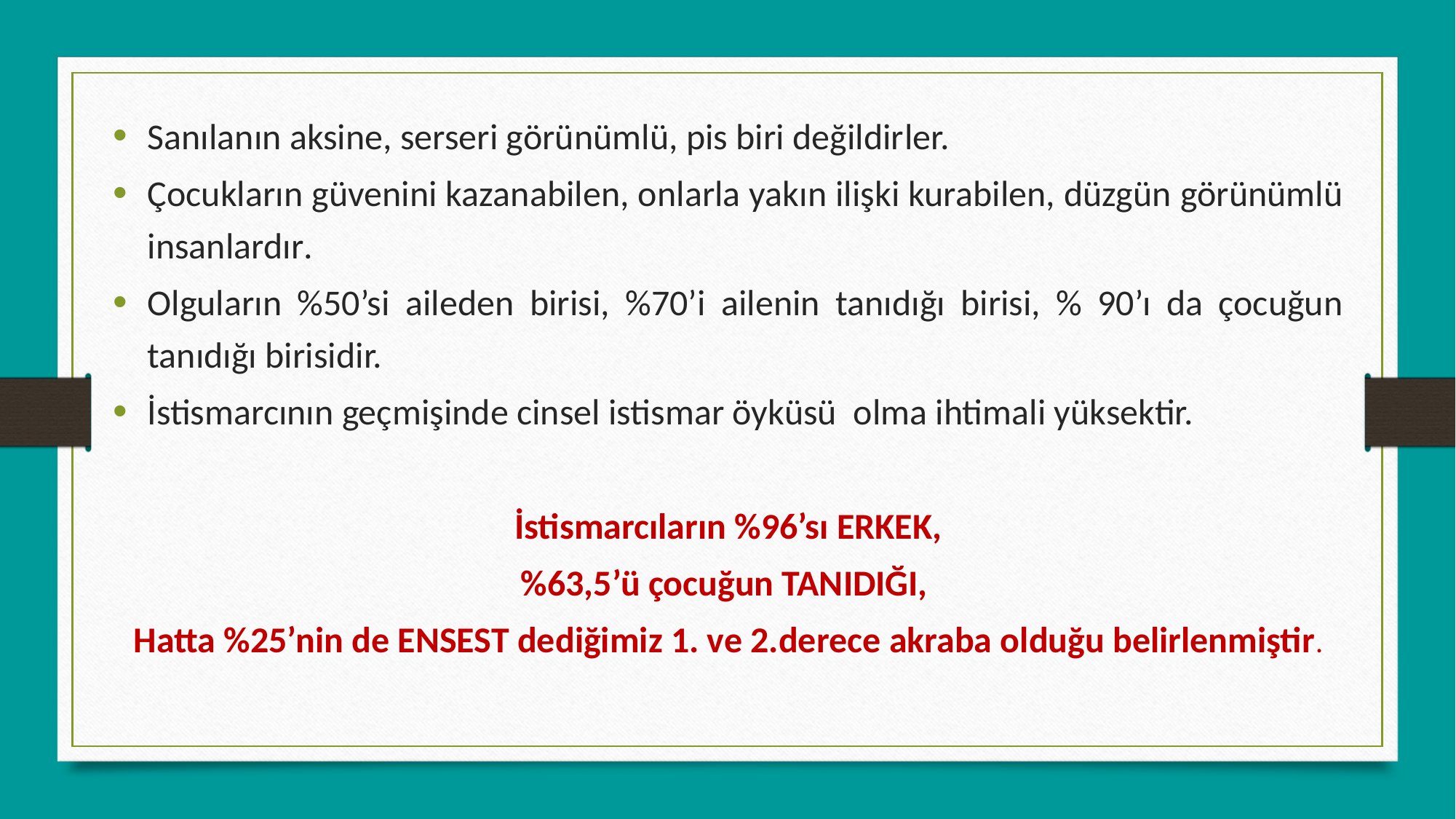

Sanılanın aksine, serseri görünümlü, pis biri değildirler.
Çocukların güvenini kazanabilen, onlarla yakın ilişki kurabilen, düzgün görünümlü insanlardır.
Olguların %50’si aileden birisi, %70’i ailenin tanıdığı birisi, % 90’ı da çocuğun tanıdığı birisidir.
İstismarcının geçmişinde cinsel istismar öyküsü  olma ihtimali yüksektir.

İstismarcıların %96’sı ERKEK,
%63,5’ü çocuğun TANIDIĞI,
Hatta %25’nin de ENSEST dediğimiz 1. ve 2.derece akraba olduğu belirlenmiştir.